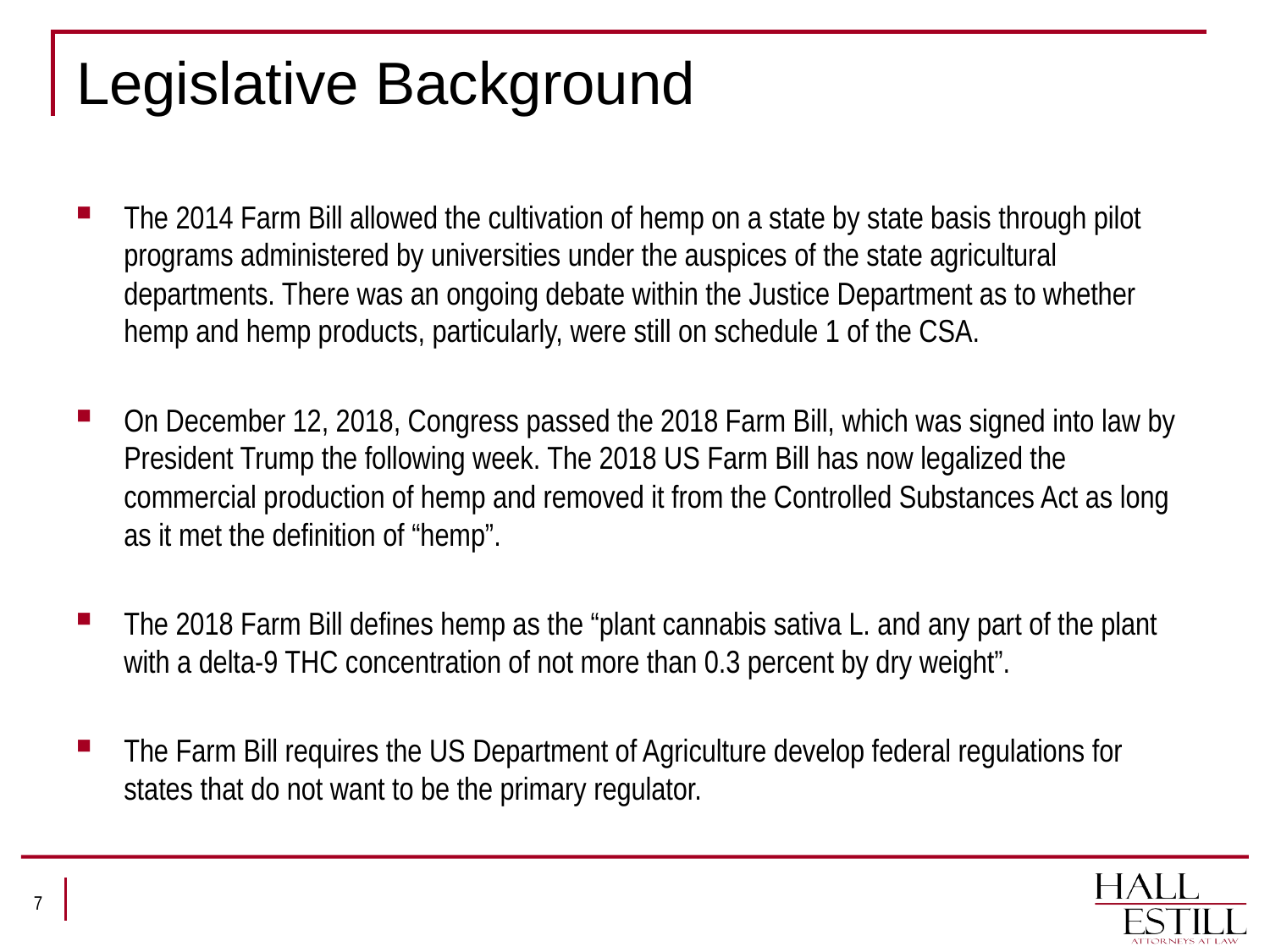

# Legislative Background
The 2014 Farm Bill allowed the cultivation of hemp on a state by state basis through pilot programs administered by universities under the auspices of the state agricultural departments. There was an ongoing debate within the Justice Department as to whether hemp and hemp products, particularly, were still on schedule 1 of the CSA.

On December 12, 2018, Congress passed the 2018 Farm Bill, which was signed into law by President Trump the following week. The 2018 US Farm Bill has now legalized the commercial production of hemp and removed it from the Controlled Substances Act as long as it met the definition of “hemp”.

The 2018 Farm Bill defines hemp as the “plant cannabis sativa L. and any part of the plant with a delta-9 THC concentration of not more than 0.3 percent by dry weight”.

The Farm Bill requires the US Department of Agriculture develop federal regulations for states that do not want to be the primary regulator.
7